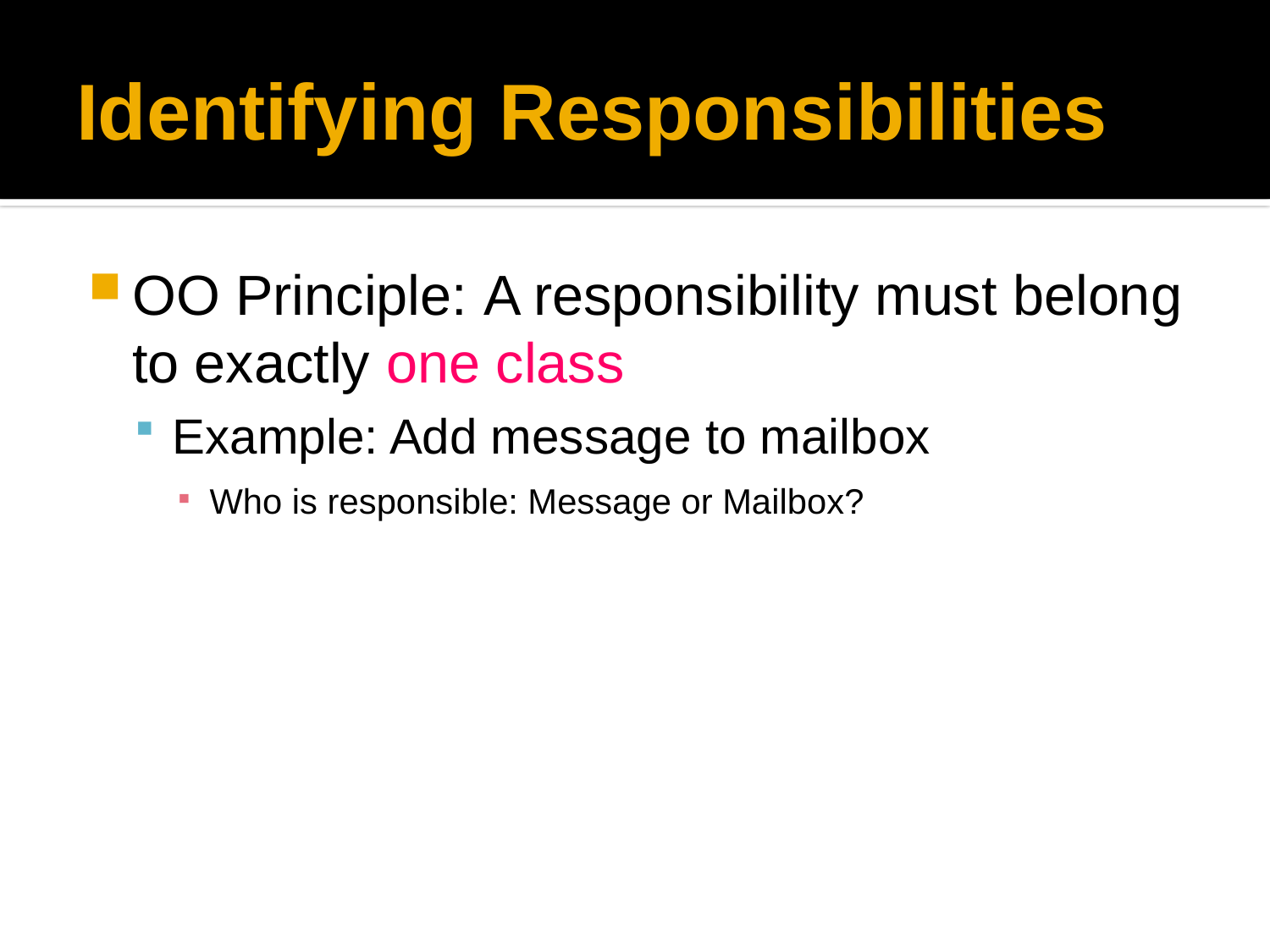

# Identifying Responsibilities
OO Principle: A responsibility must belong to exactly one class
Example: Add message to mailbox
Who is responsible: Message or Mailbox?